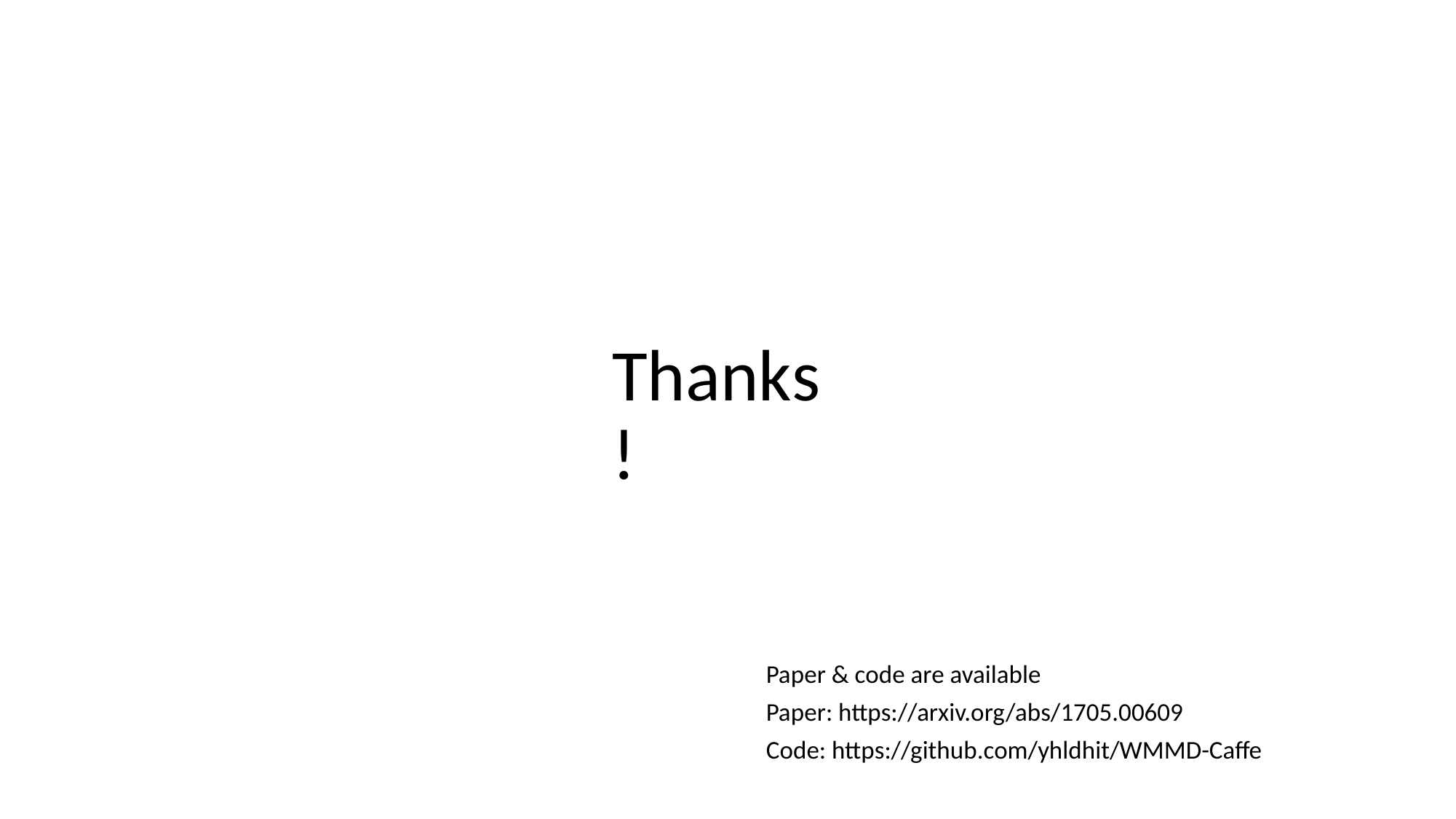

Thanks!
Paper & code are available
Paper: https://arxiv.org/abs/1705.00609
Code: https://github.com/yhldhit/WMMD-Caffe